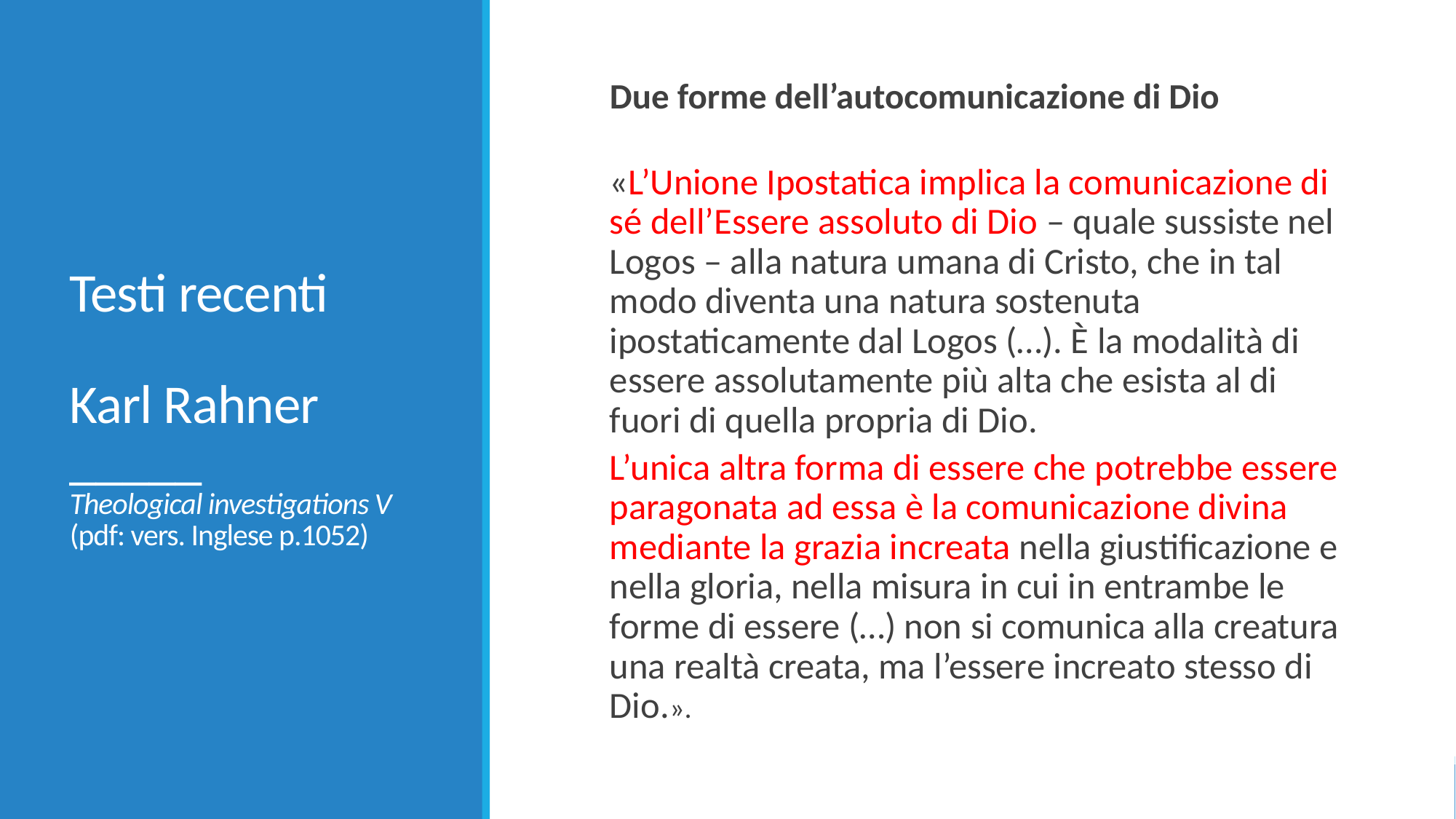

# Testi recenti Karl Rahner _____ Theological investigations V (pdf: vers. Inglese p.1052)
Due forme dell’autocomunicazione di Dio

«L’Unione Ipostatica implica la comunicazione di sé dell’Essere assoluto di Dio – quale sussiste nel Logos – alla natura umana di Cristo, che in tal modo diventa una natura sostenuta ipostaticamente dal Logos (…). È la modalità di essere assolutamente più alta che esista al di fuori di quella propria di Dio.
L’unica altra forma di essere che potrebbe essere paragonata ad essa è la comunicazione divina mediante la grazia increata nella giustificazione e nella gloria, nella misura in cui in entrambe le forme di essere (…) non si comunica alla creatura una realtà creata, ma l’essere increato stesso di Dio.».